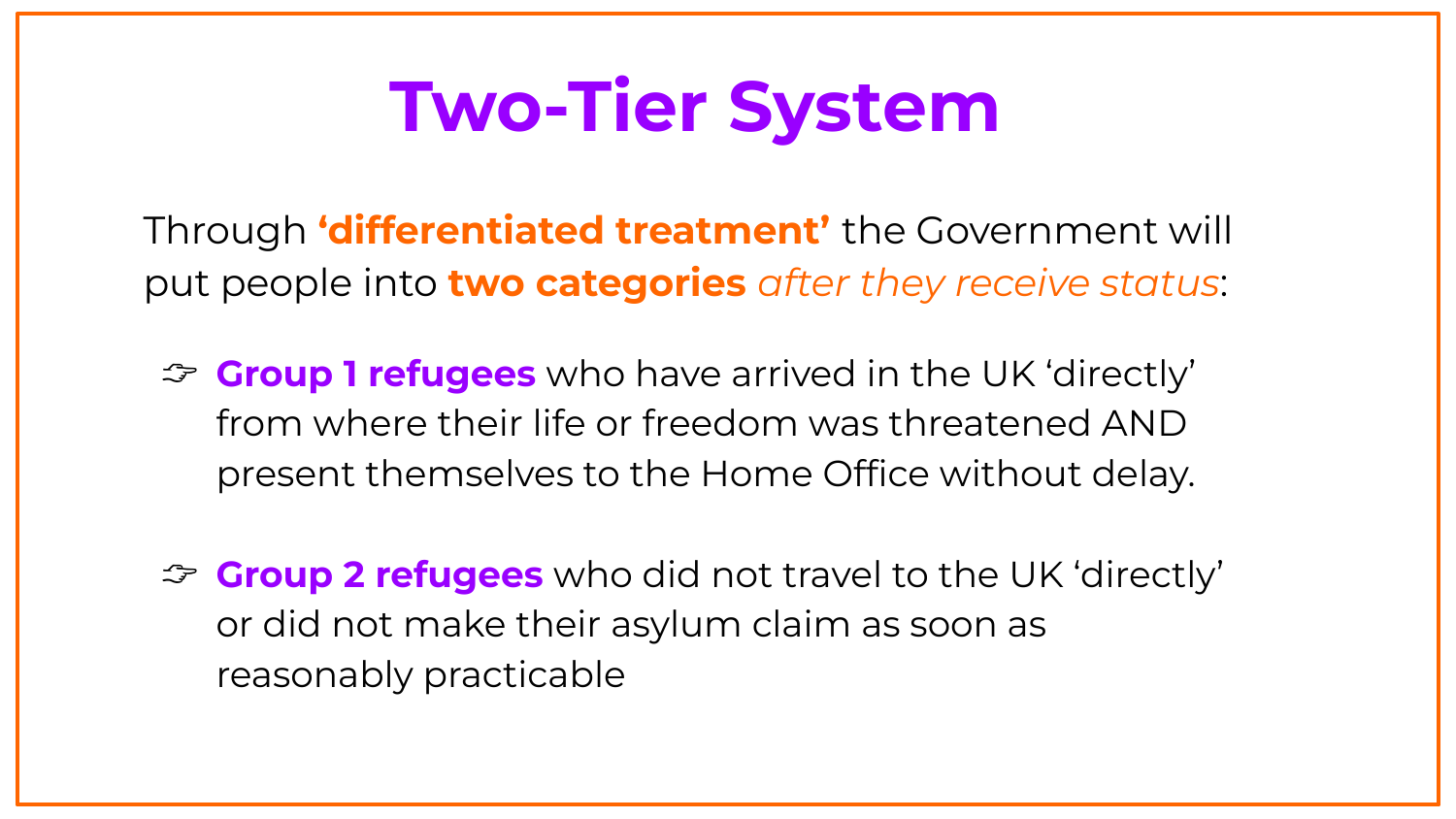

Two-Tier System

Through ‘differentiated treatment’ the Government will put people into two categories after they receive status:

Group 1 refugees who have arrived in the UK ‘directly’ from where their life or freedom was threatened AND present themselves to the Home Office without delay.

Group 2 refugees who did not travel to the UK ‘directly’ or did not make their asylum claim as soon as
reasonably practicable